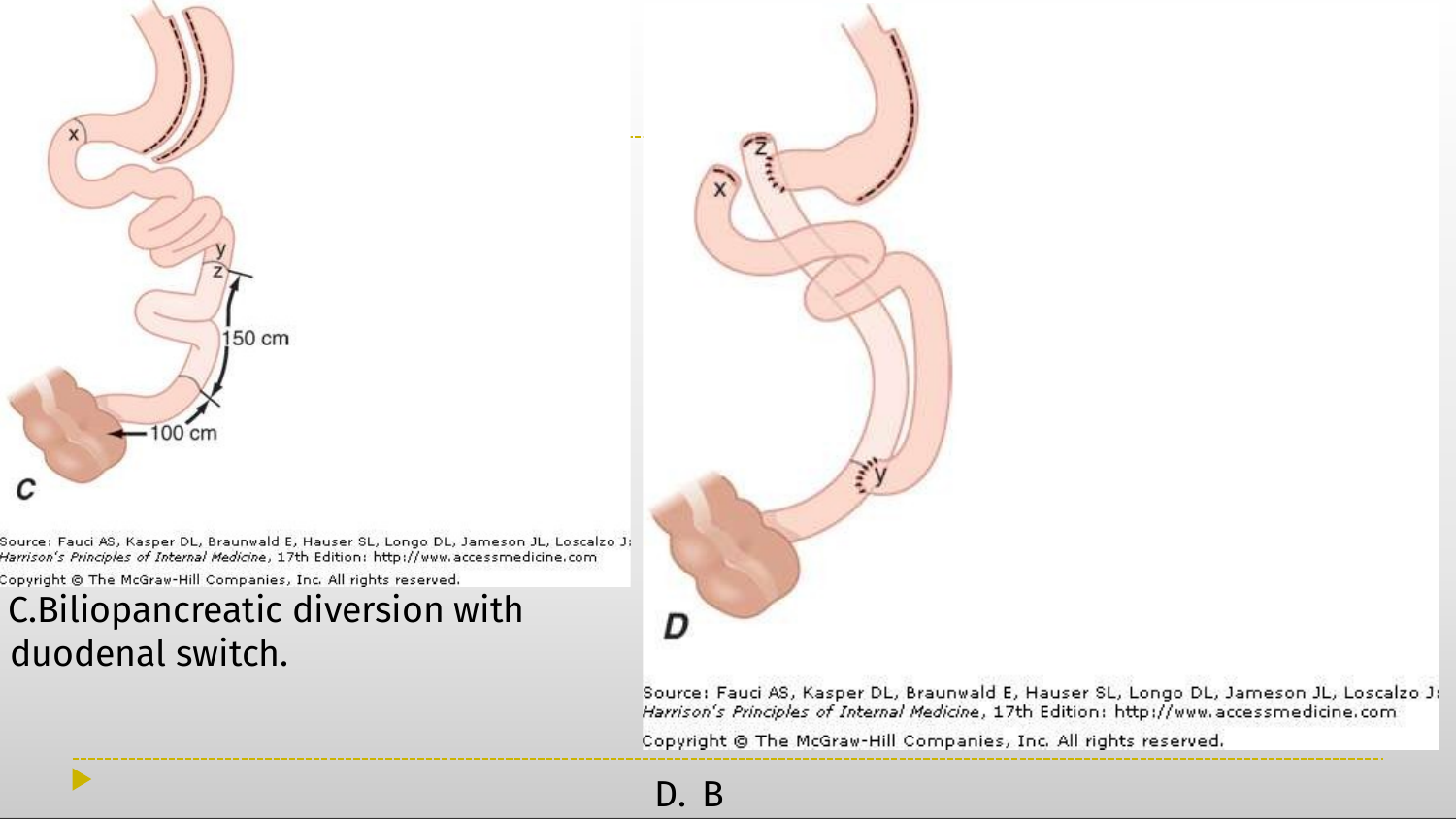

Biliopancreatic diversion with  duodenal switch.

Biliopancreatic diversion.